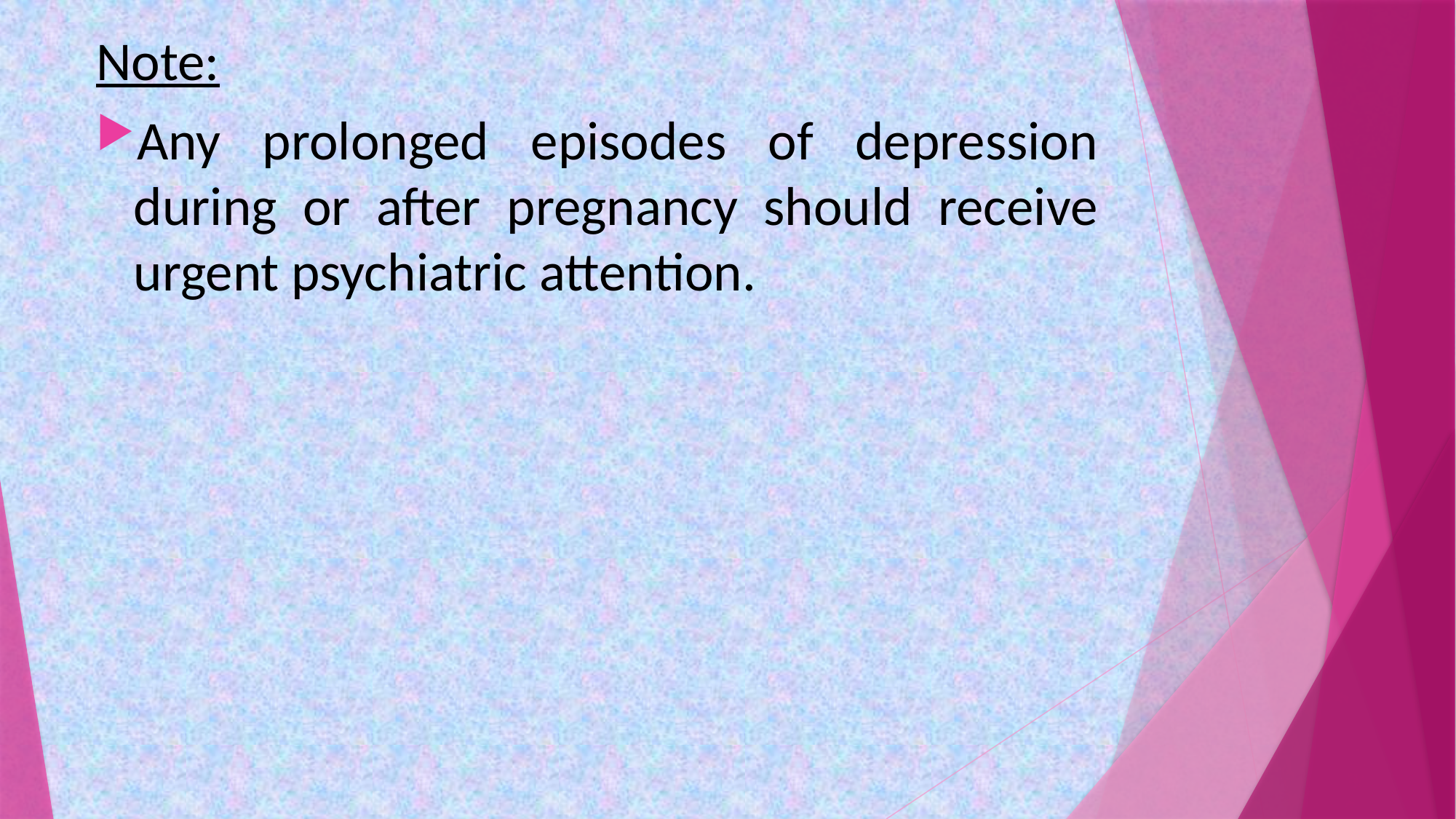

Note:
Any prolonged episodes of depression during or after pregnancy should receive urgent psychiatric attention.